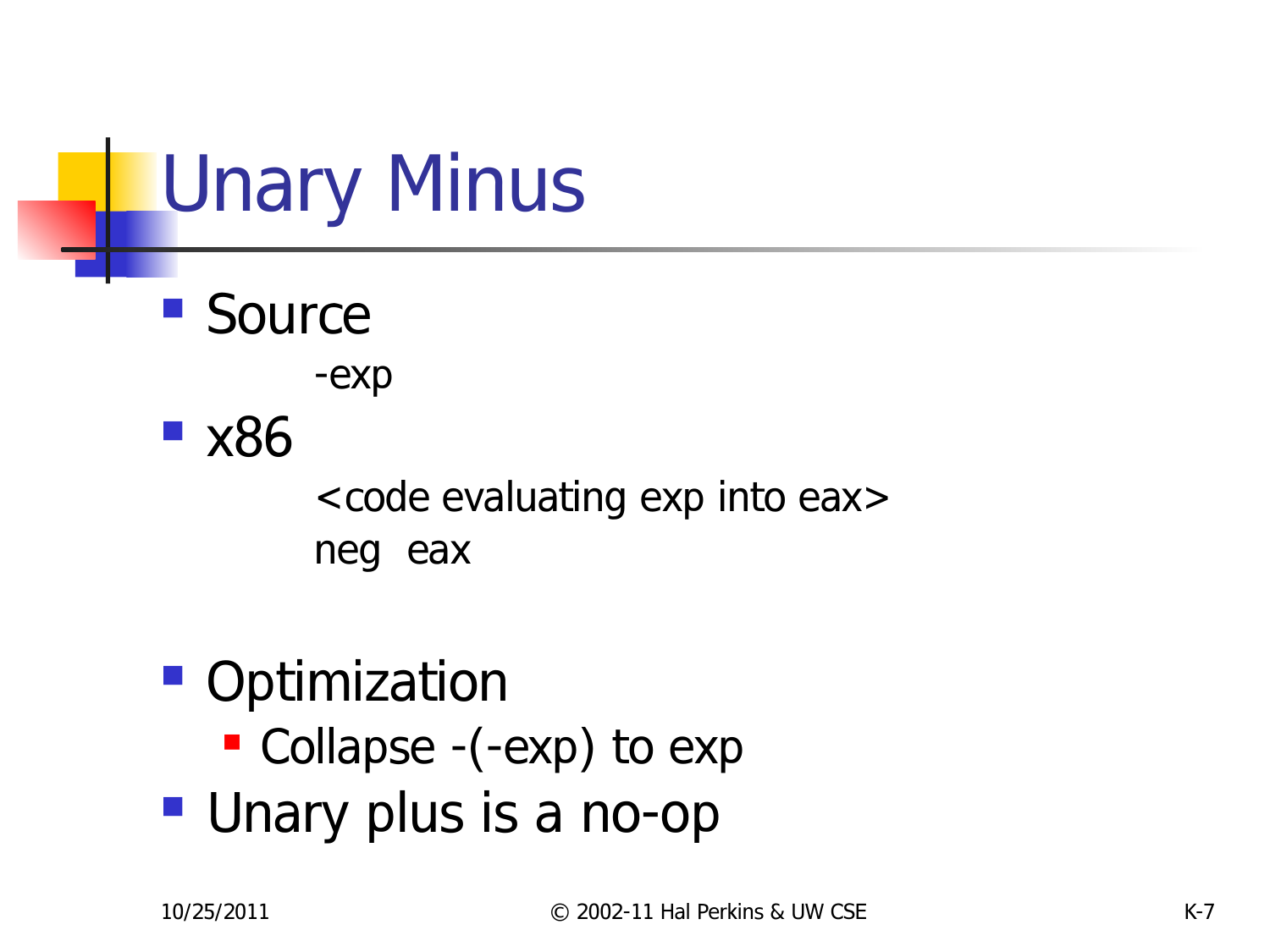

# Unary Minus
Source
	-exp
x86
	<code evaluating exp into eax>
	neg  eax

Optimization
Collapse -(-exp) to exp
Unary plus is a no-op
10/25/2011
© 2002-11 Hal Perkins & UW CSE
K-7